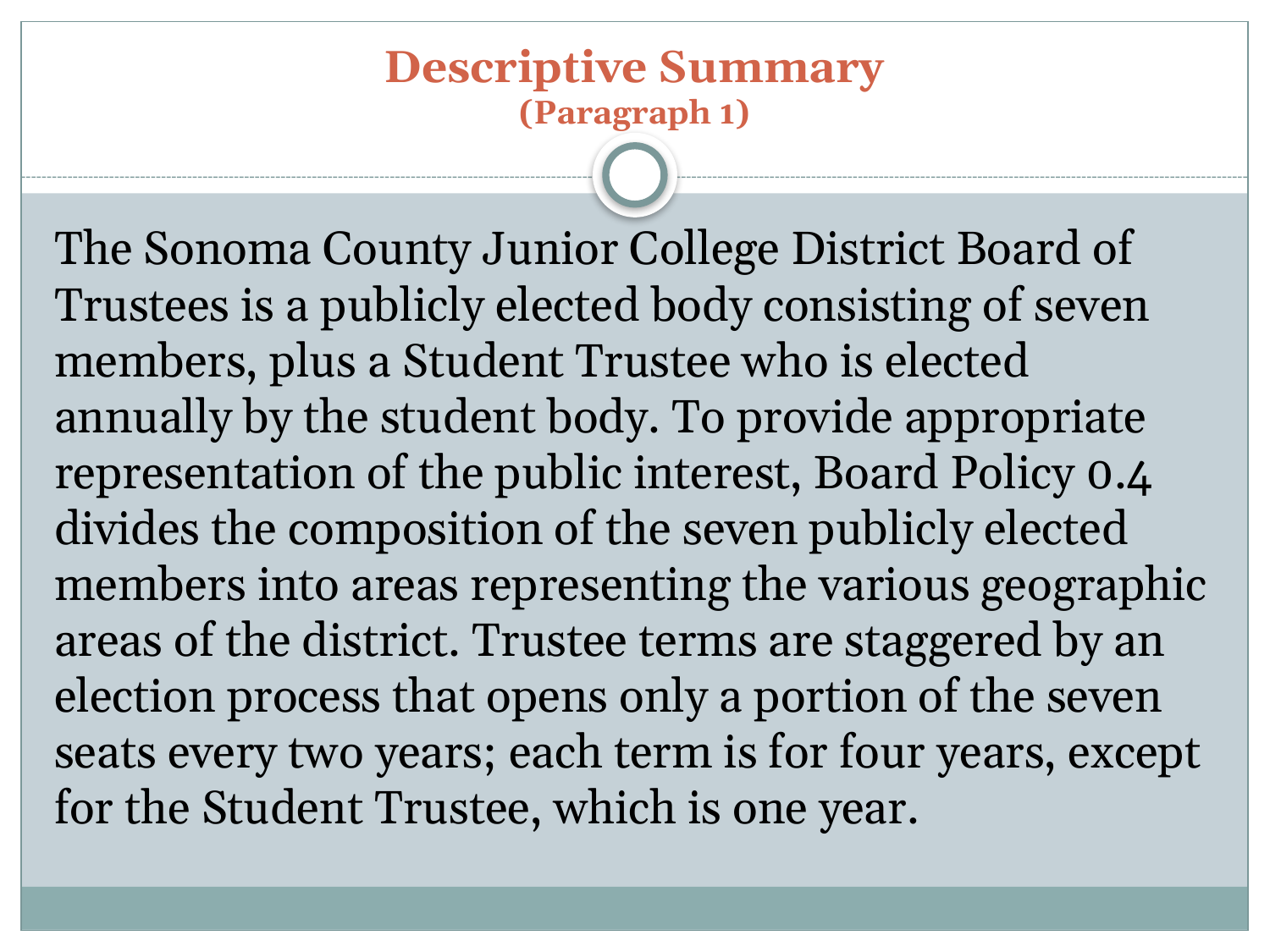

# Descriptive Summary (Paragraph 1)
The Sonoma County Junior College District Board of Trustees is a publicly elected body consisting of seven members, plus a Student Trustee who is elected annually by the student body. To provide appropriate representation of the public interest, Board Policy 0.4 divides the composition of the seven publicly elected members into areas representing the various geographic areas of the district. Trustee terms are staggered by an election process that opens only a portion of the seven seats every two years; each term is for four years, except for the Student Trustee, which is one year.